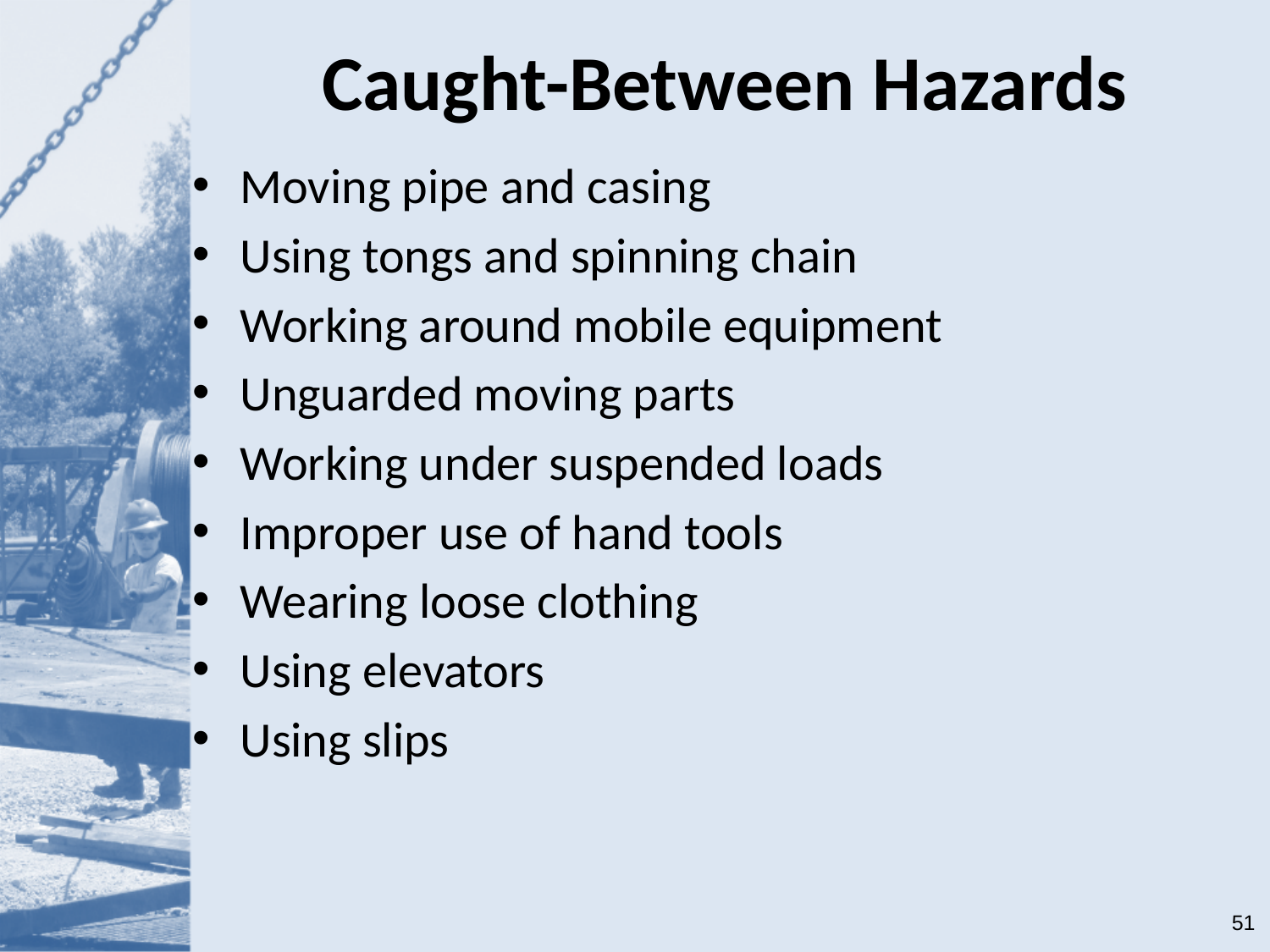

# Caught-Between Hazards
Moving pipe and casing
Using tongs and spinning chain
Working around mobile equipment
Unguarded moving parts
Working under suspended loads
Improper use of hand tools
Wearing loose clothing
Using elevators
Using slips